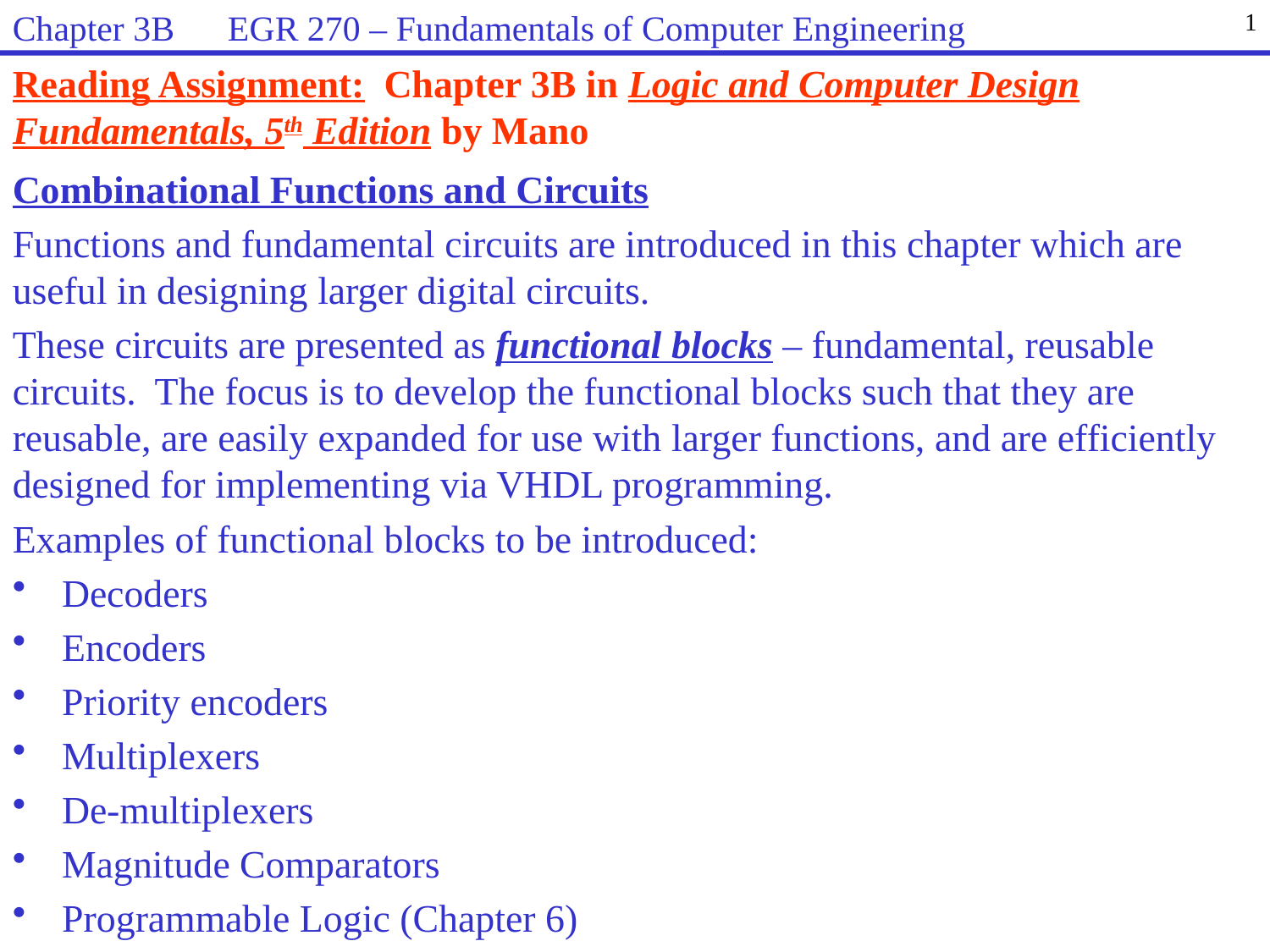

Chapter 3B      EGR 270 – Fundamentals of Computer Engineering
1
Reading Assignment:  Chapter 3B in Logic and Computer Design Fundamentals, 5th Edition by Mano

Combinational Functions and Circuits
Functions and fundamental circuits are introduced in this chapter which are useful in designing larger digital circuits.
These circuits are presented as functional blocks – fundamental, reusable circuits.  The focus is to develop the functional blocks such that they are reusable, are easily expanded for use with larger functions, and are efficiently designed for implementing via VHDL programming.
Examples of functional blocks to be introduced:
  Decoders
  Encoders
  Priority encoders
  Multiplexers
  De-multiplexers
  Magnitude Comparators
  Programmable Logic (Chapter 6)